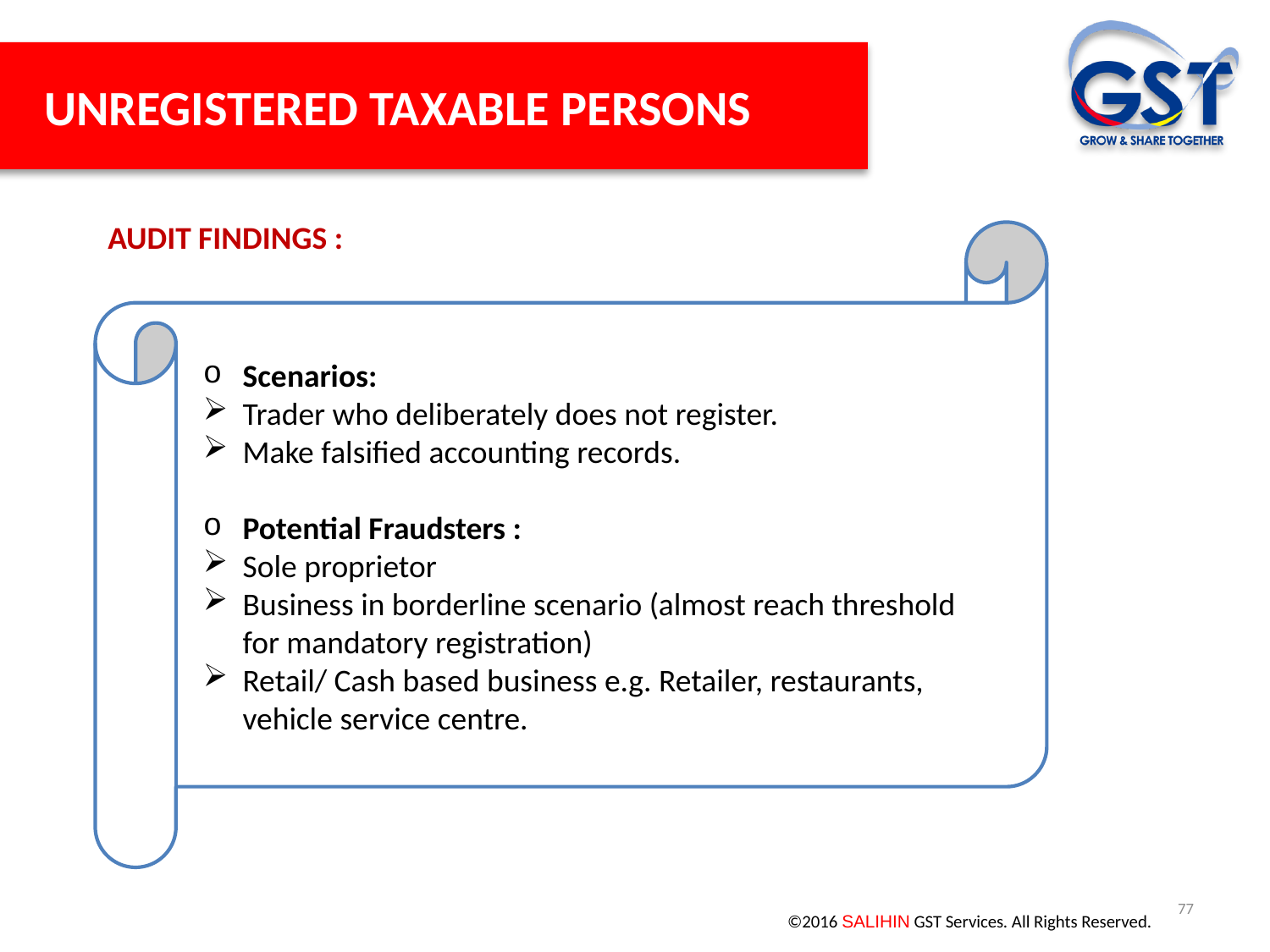

UNREGISTERED TAXABLE PERSONS
AUDIT FINDINGS :

Scenarios:
Trader who deliberately does not register.
Make falsified accounting records.

Potential Fraudsters :
Sole proprietor
Business in borderline scenario (almost reach threshold for mandatory registration)
Retail/ Cash based business e.g. Retailer, restaurants, vehicle service centre.

77